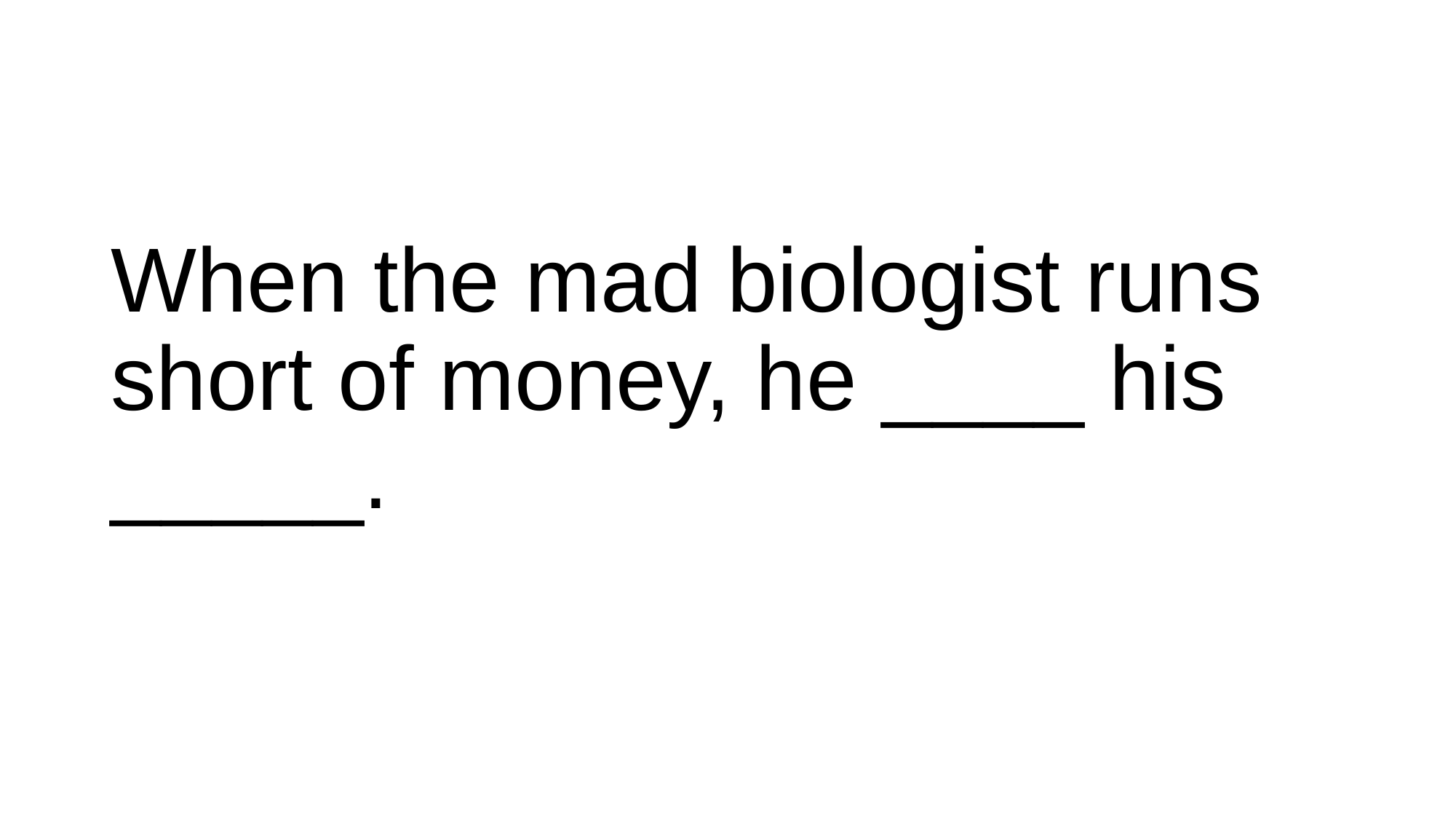

#
When the mad biologist runs short of money, he ____ his _____.